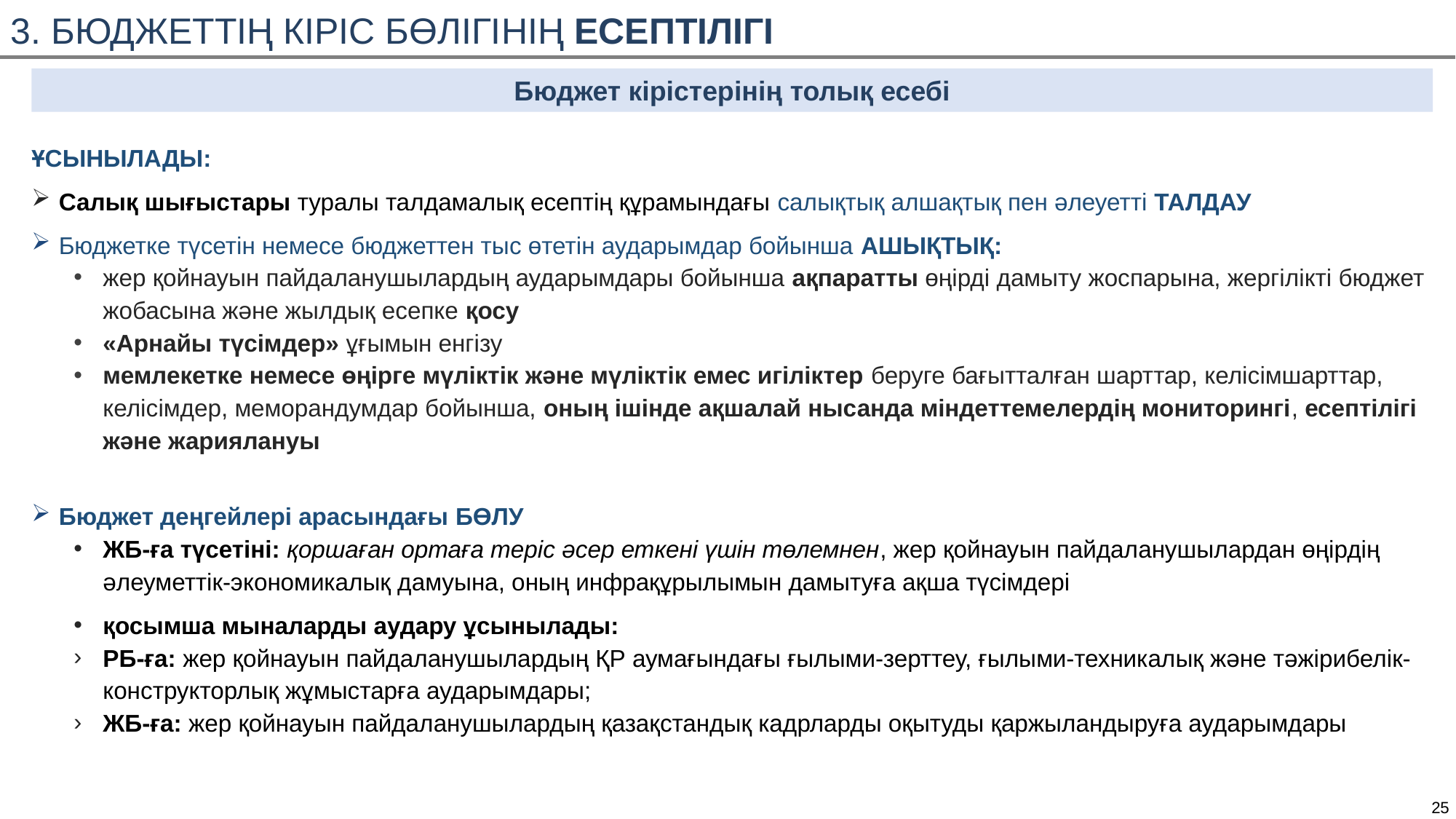

3. БЮДЖЕТТІҢ КІРІС БӨЛІГІНІҢ ЕСЕПТІЛІГІ
Бюджет кірістерінің толық есебі
ҰСЫНЫЛАДЫ:
Салық шығыстары туралы талдамалық есептің құрамындағы салықтық алшақтық пен әлеуетті ТАЛДАУ
Бюджетке түсетін немесе бюджеттен тыс өтетін аударымдар бойынша АШЫҚТЫҚ:
жер қойнауын пайдаланушылардың аударымдары бойынша ақпаратты өңірді дамыту жоспарына, жергілікті бюджет жобасына және жылдық есепке қосу
«Арнайы түсімдер» ұғымын енгізу
мемлекетке немесе өңірге мүліктік және мүліктік емес игіліктер беруге бағытталған шарттар, келісімшарттар, келісімдер, меморандумдар бойынша, оның ішінде ақшалай нысанда міндеттемелердің мониторингі, есептілігі және жариялануы

Бюджет деңгейлері арасындағы БӨЛУ
ЖБ-ға түсетіні: қоршаған ортаға теріс әсер еткені үшін төлемнен, жер қойнауын пайдаланушылардан өңірдің әлеуметтік-экономикалық дамуына, оның инфрақұрылымын дамытуға ақша түсімдері
қосымша мыналарды аудару ұсынылады:
РБ-ға: жер қойнауын пайдаланушылардың ҚР аумағындағы ғылыми-зерттеу, ғылыми-техникалық және тәжірибелік-конструкторлық жұмыстарға аударымдары;
ЖБ-ға: жер қойнауын пайдаланушылардың қазақстандық кадрларды оқытуды қаржыландыруға аударымдары